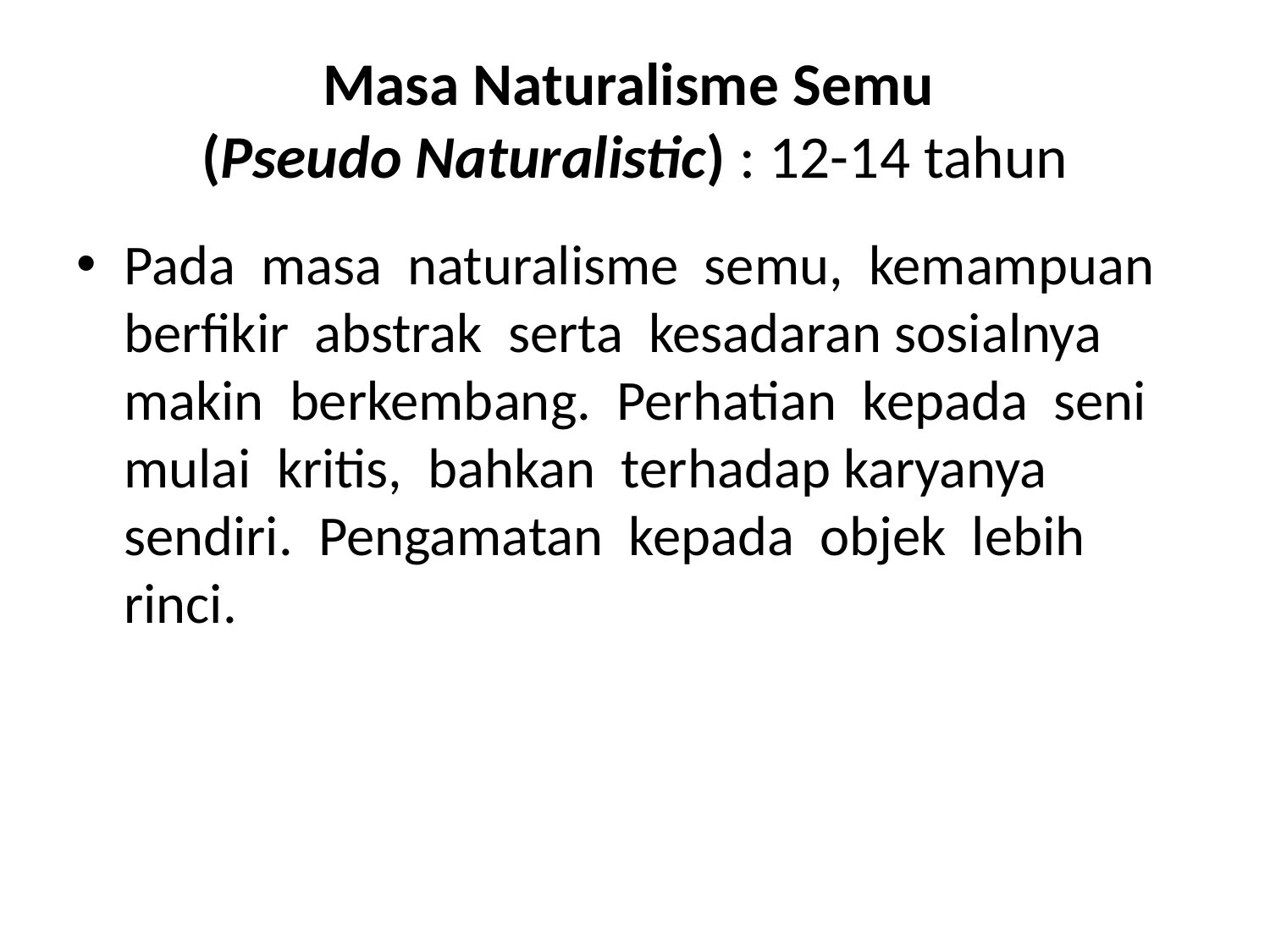

# Masa Naturalisme Semu (Pseudo Naturalistic) : 12-14 tahun
Pada  masa  naturalisme  semu,  kemampuan  berfikir  abstrak  serta  kesadaran sosialnya  makin  berkembang.  Perhatian  kepada  seni  mulai  kritis,  bahkan  terhadap karyanya  sendiri.  Pengamatan  kepada  objek  lebih  rinci.